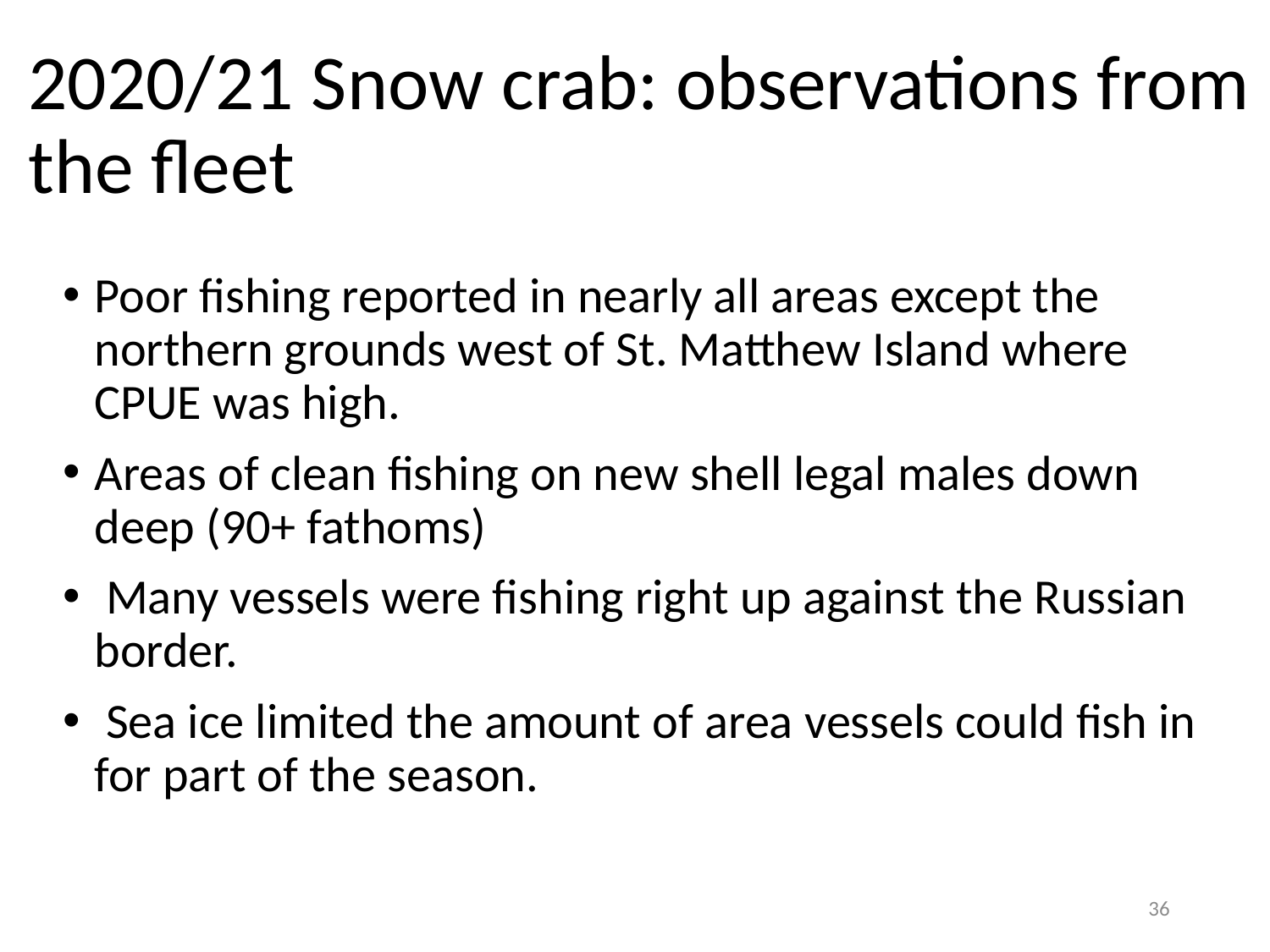

# 2020/21 Snow crab: observations from the fleet
Poor fishing reported in nearly all areas except the northern grounds west of St. Matthew Island where CPUE was high.
Areas of clean fishing on new shell legal males down deep (90+ fathoms)
 Many vessels were fishing right up against the Russian border.
 Sea ice limited the amount of area vessels could fish in for part of the season.

36